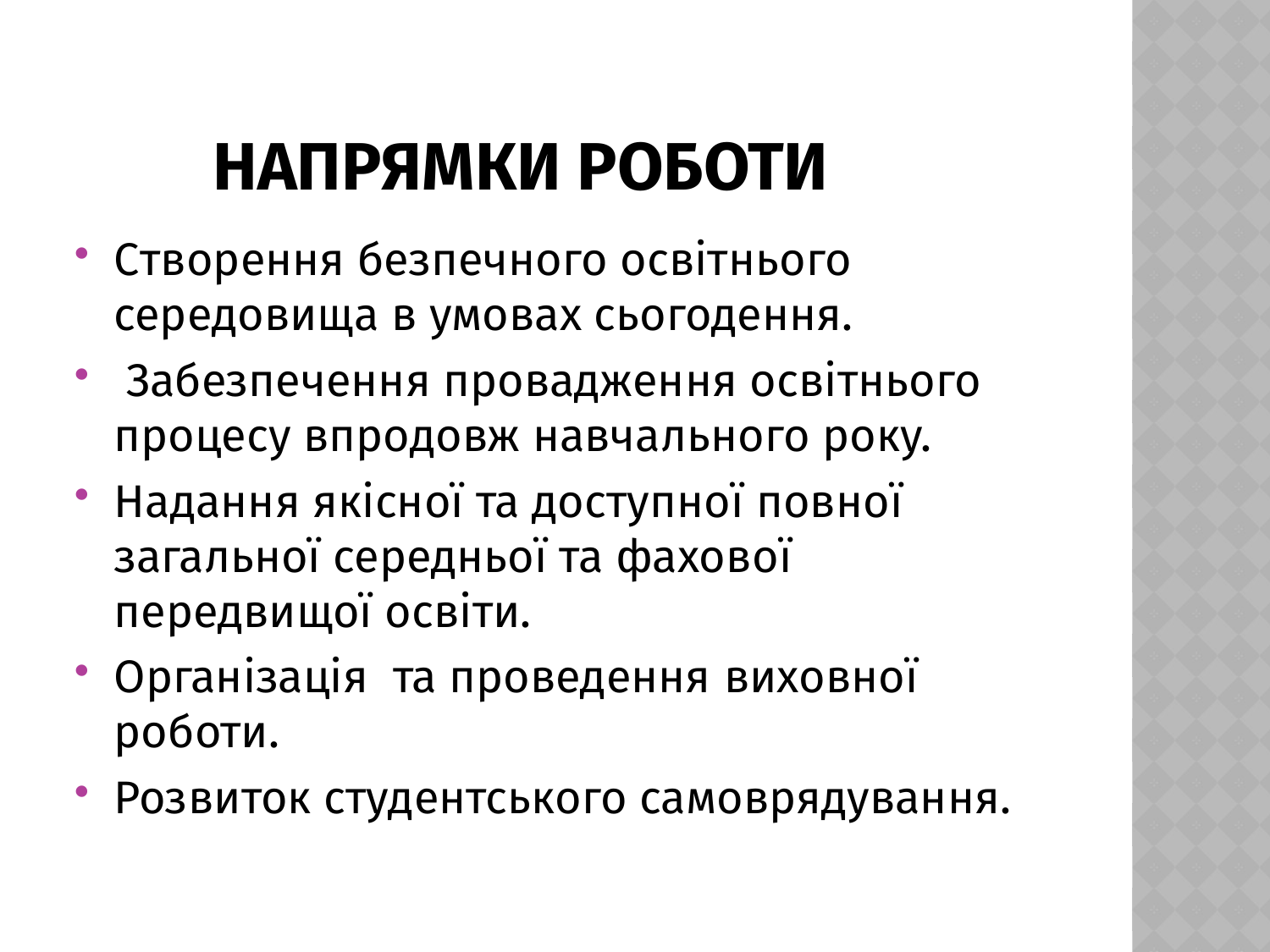

# Напрямки роботи
Створення безпечного освітнього середовища в умовах сьогодення.
 Забезпечення провадження освітнього процесу впродовж навчального року.
Надання якісної та доступної повної загальної середньої та фахової передвищої освіти.
Організація  та проведення виховної роботи.
Розвиток студентського самоврядування.